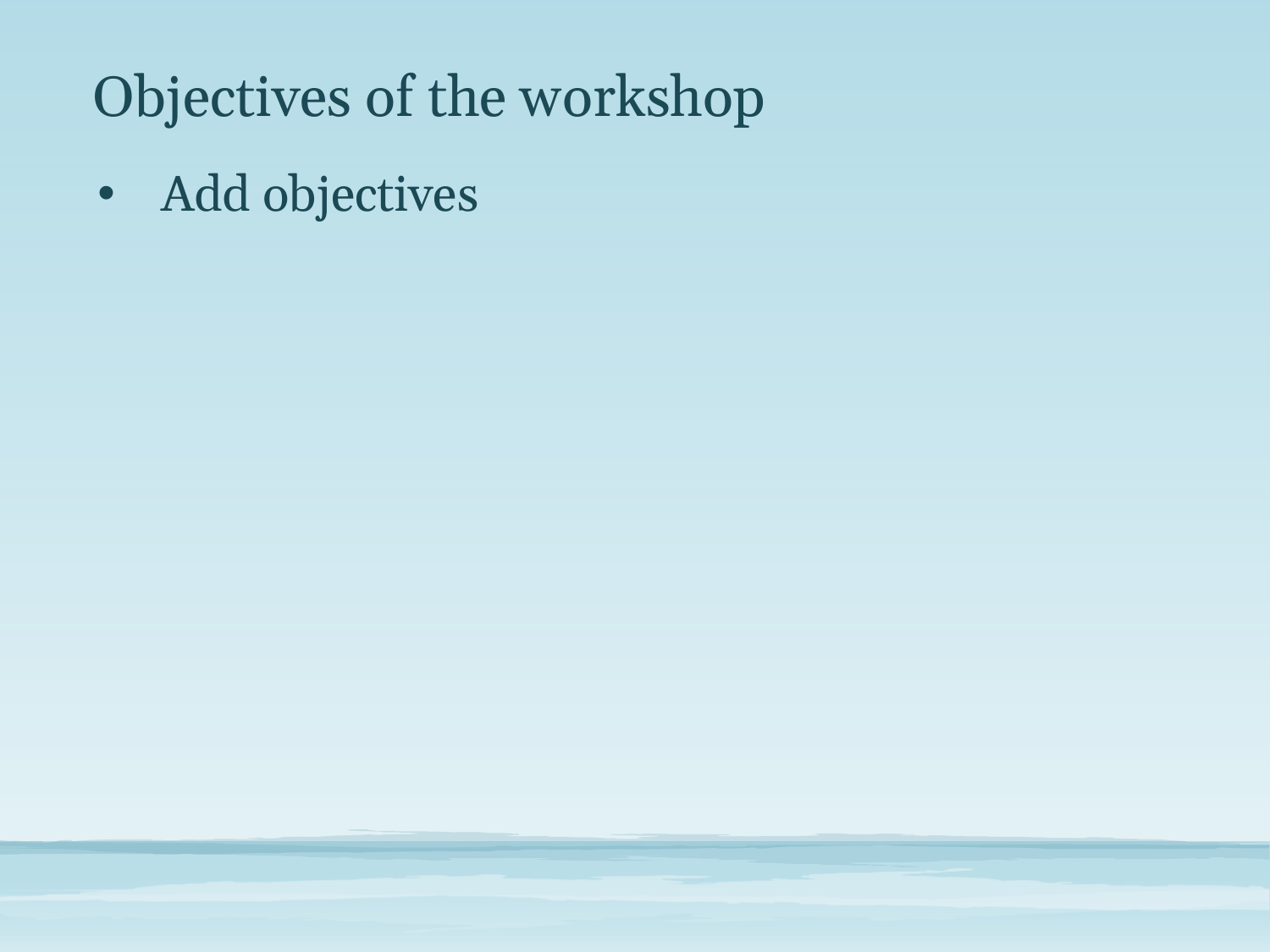

# Objectives of the workshop
Add objectives